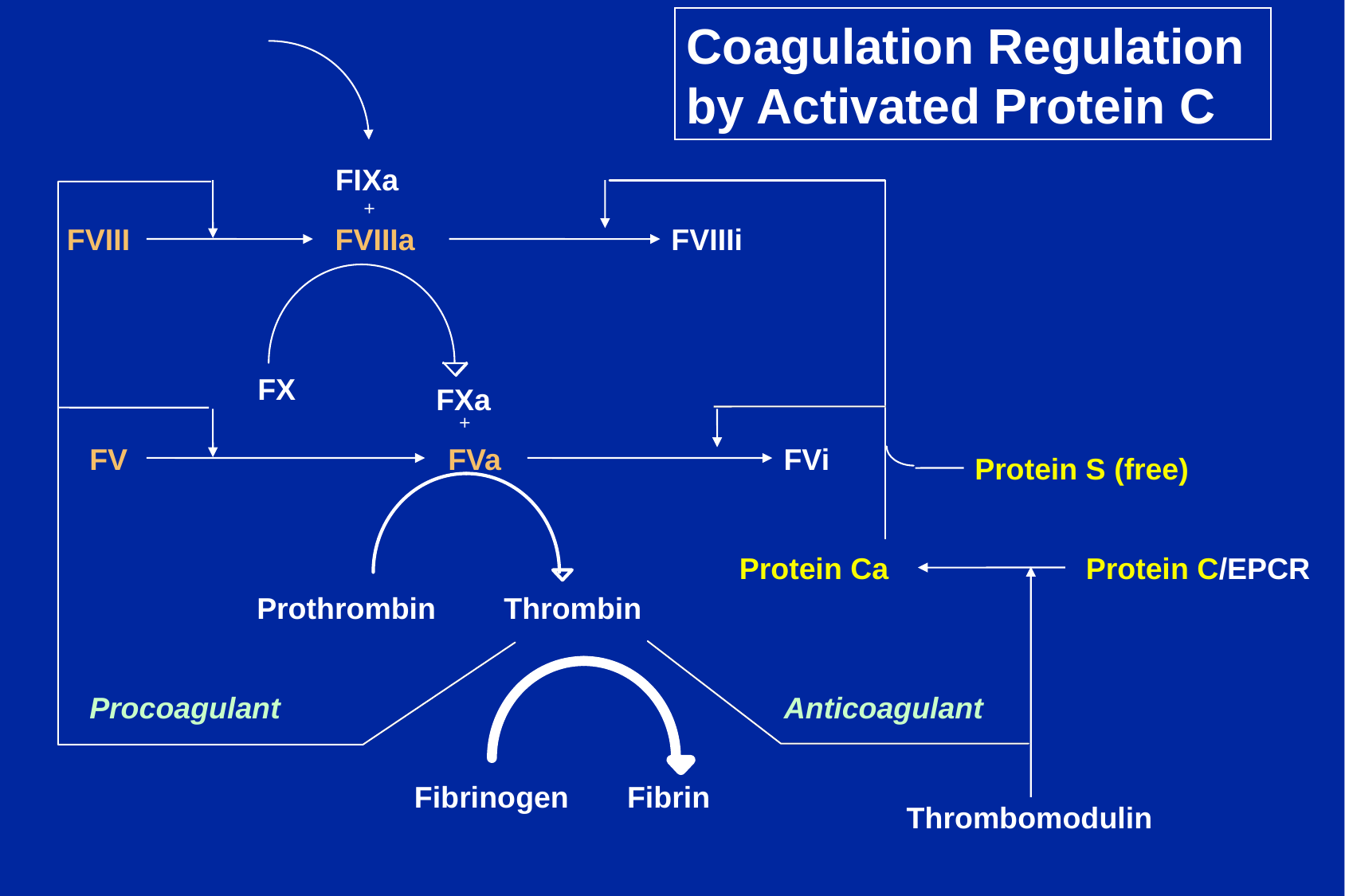

Coagulation Regulation
by Activated Protein C

FIXa

+
FVIII
FVIIIa
FVIIIi

FX
FXa
+

FV
FVa
FVi
Protein S (free)

Protein Ca
Protein C/EPCR

Prothrombin
Thrombin

Procoagulant
Anticoagulant

Fibrinogen
Fibrin
Thrombomodulin